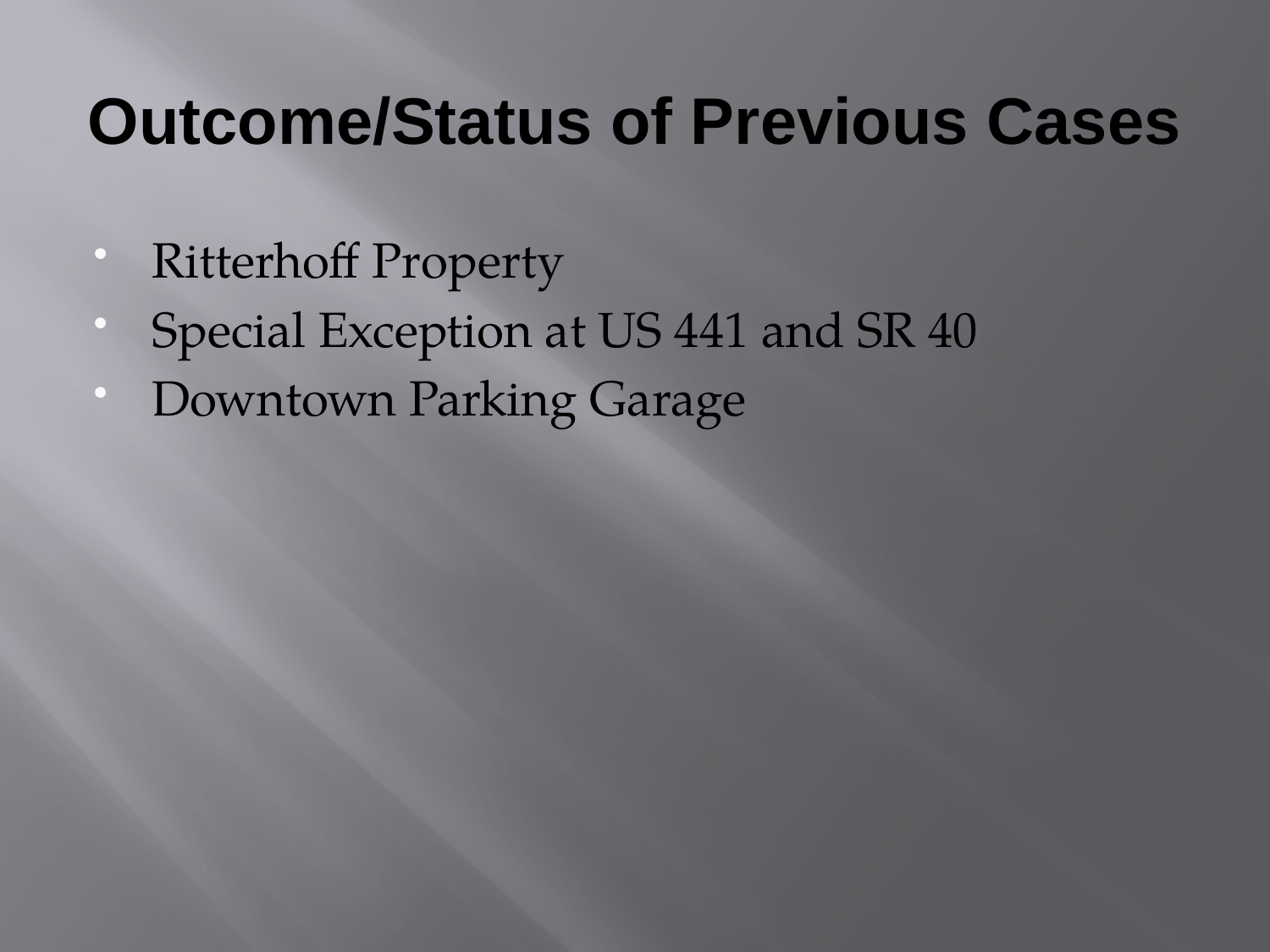

# Outcome/Status of Previous Cases
Ritterhoff Property
Special Exception at US 441 and SR 40
Downtown Parking Garage